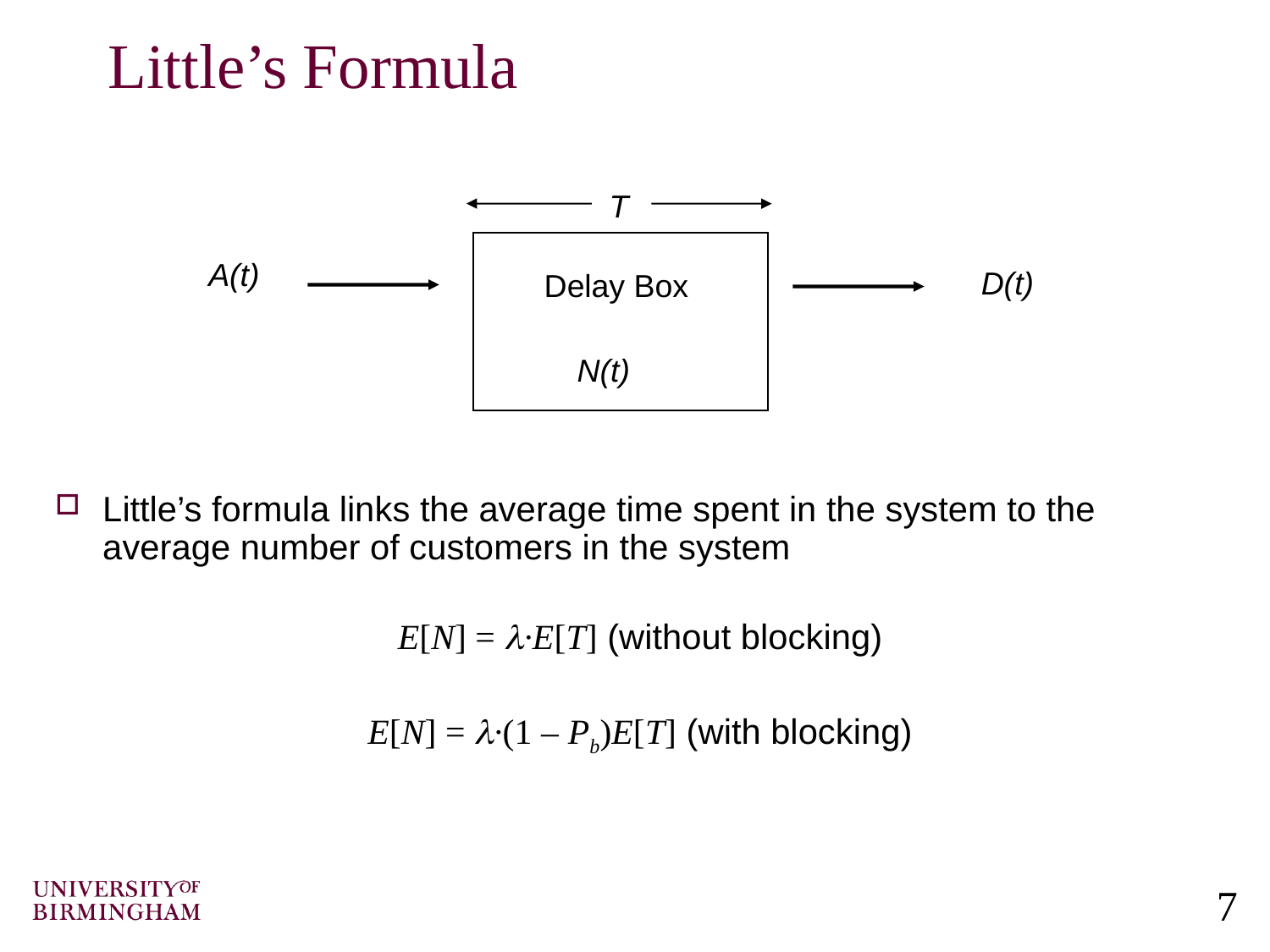

# Little’s Formula

Little’s formula links the average time spent in the system to the average number of customers in the system

E[N] = λ·E[T] (without blocking)

E[N] = λ·(1 – Pb)E[T] (with blocking)
T

A(t)
D(t)
Delay Box

N(t)